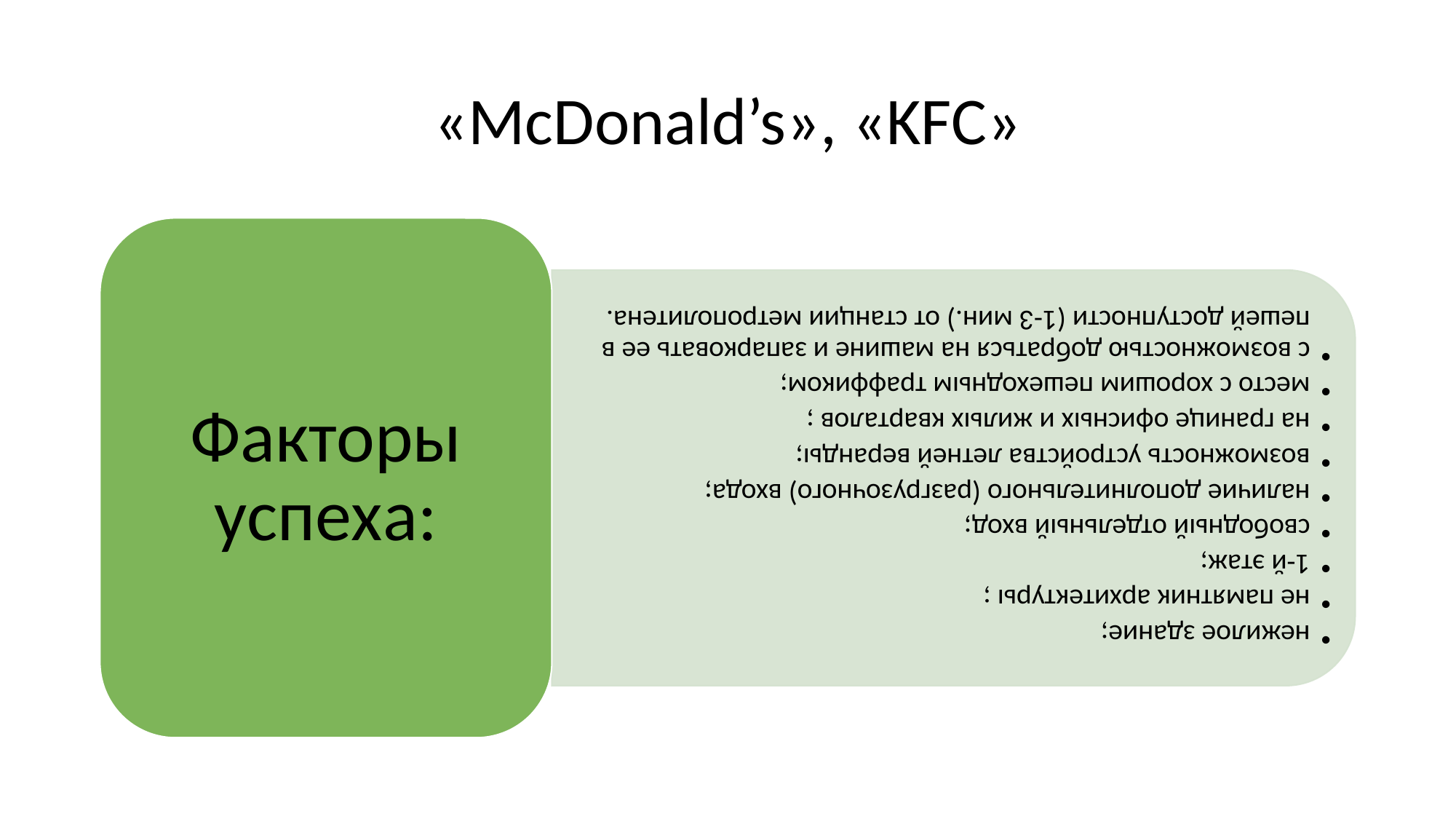

# «McDonald’s», «KFC»
нежилое здание;
не памятник архитектуры ;
1-й этаж;
свободный отдельный вход;
наличие дополнительного (разгрузочного) входа;
возможность устройства летней веранды;
на границе офисных и жилых кварталов ;
место с хорошим пешеходным траффиком;
с возможностью добраться на машине и запарковать ее в пешей доступности (1-3 мин.) от станции метрополитена.
Факторы успеха: